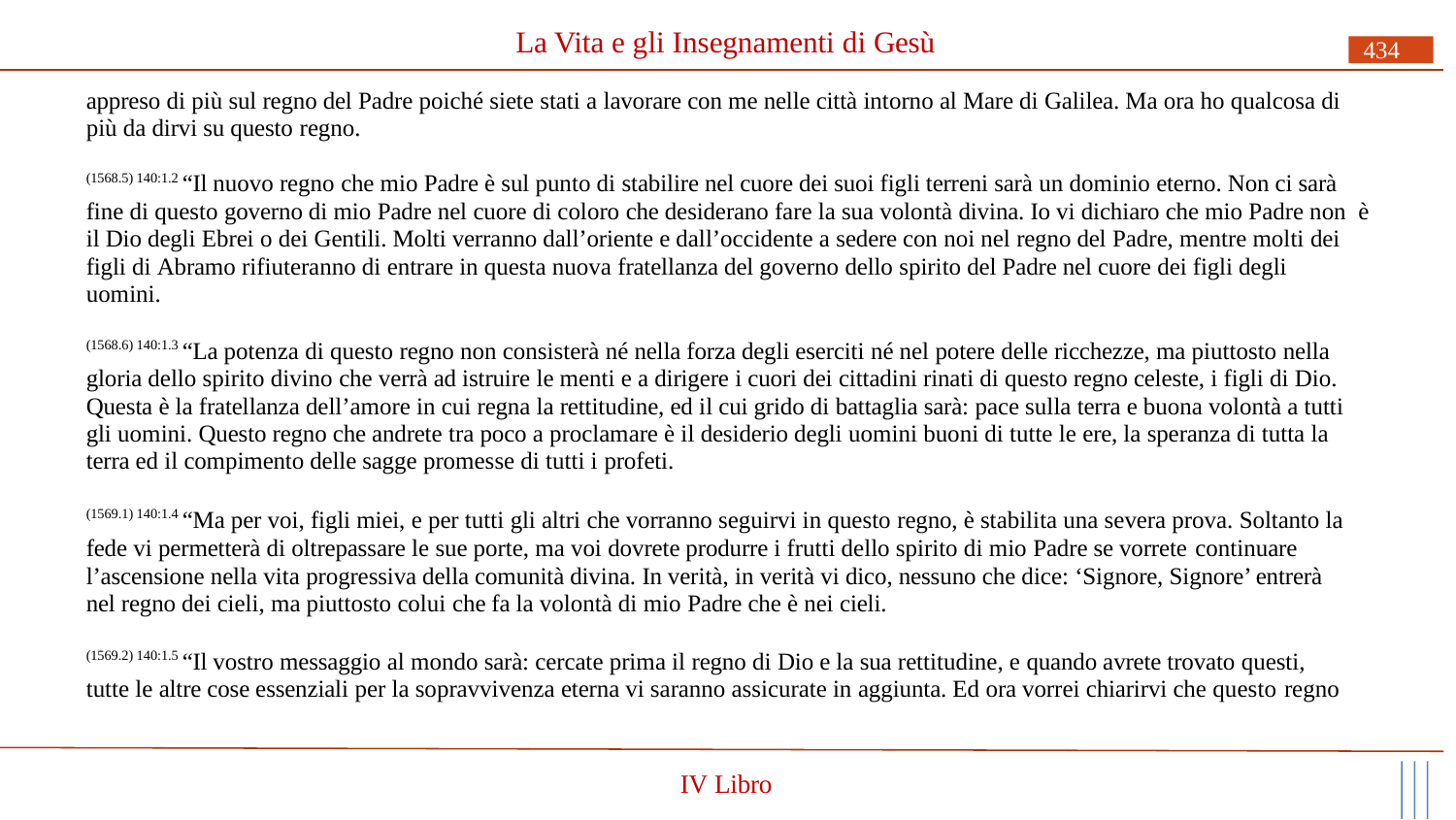

# La Vita e gli Insegnamenti di Gesù
434

appreso di più sul regno del Padre poiché siete stati a lavorare con me nelle città intorno al Mare di Galilea. Ma ora ho qualcosa di  più da dirvi su questo regno.

(1568.5) 140:1.2 “Il nuovo regno che mio Padre è sul punto di stabilire nel cuore dei suoi figli terreni sarà un dominio eterno. Non ci sarà  fine di questo governo di mio Padre nel cuore di coloro che desiderano fare la sua volontà divina. Io vi dichiaro che mio Padre non  è il Dio degli Ebrei o dei Gentili. Molti verranno dall’oriente e dall’occidente a sedere con noi nel regno del Padre, mentre molti dei  figli di Abramo rifiuteranno di entrare in questa nuova fratellanza del governo dello spirito del Padre nel cuore dei figli degli  uomini.

(1568.6) 140:1.3 “La potenza di questo regno non consisterà né nella forza degli eserciti né nel potere delle ricchezze, ma piuttosto nella  gloria dello spirito divino che verrà ad istruire le menti e a dirigere i cuori dei cittadini rinati di questo regno celeste, i figli di Dio.  Questa è la fratellanza dell’amore in cui regna la rettitudine, ed il cui grido di battaglia sarà: pace sulla terra e buona volontà a tutti  gli uomini. Questo regno che andrete tra poco a proclamare è il desiderio degli uomini buoni di tutte le ere, la speranza di tutta la  terra ed il compimento delle sagge promesse di tutti i profeti.

(1569.1) 140:1.4 “Ma per voi, figli miei, e per tutti gli altri che vorranno seguirvi in questo regno, è stabilita una severa prova. Soltanto la  fede vi permetterà di oltrepassare le sue porte, ma voi dovrete produrre i frutti dello spirito di mio Padre se vorrete continuare
l’ascensione nella vita progressiva della comunità divina. In verità, in verità vi dico, nessuno che dice: ‘Signore, Signore’ entrerà  nel regno dei cieli, ma piuttosto colui che fa la volontà di mio Padre che è nei cieli.

(1569.2) 140:1.5 “Il vostro messaggio al mondo sarà: cercate prima il regno di Dio e la sua rettitudine, e quando avrete trovato questi,  tutte le altre cose essenziali per la sopravvivenza eterna vi saranno assicurate in aggiunta. Ed ora vorrei chiarirvi che questo regno

IV Libro